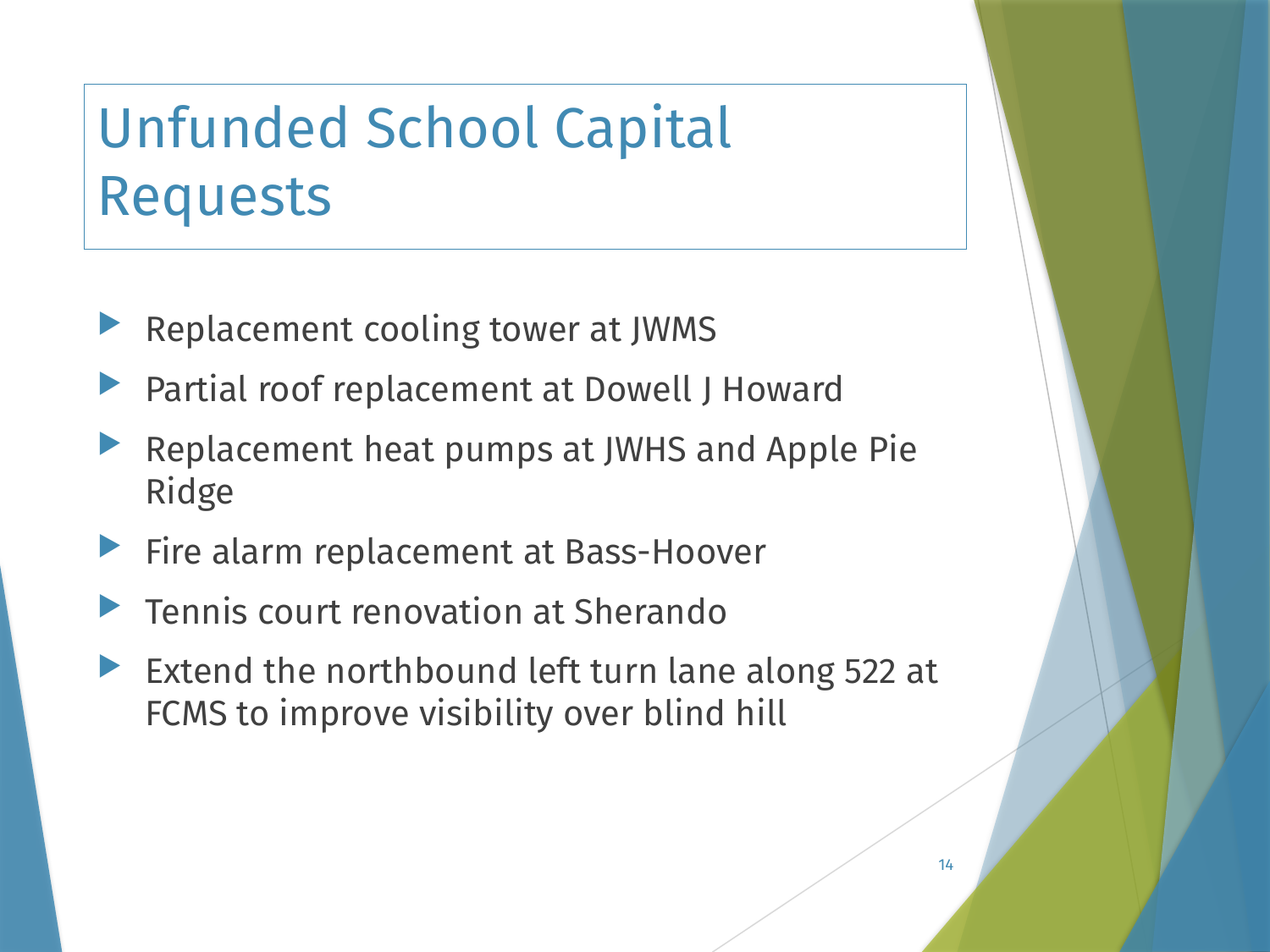

# Unfunded School Capital Requests
Replacement cooling tower at JWMS
Partial roof replacement at Dowell J Howard
Replacement heat pumps at JWHS and Apple Pie Ridge
Fire alarm replacement at Bass-Hoover
Tennis court renovation at Sherando
Extend the northbound left turn lane along 522 at FCMS to improve visibility over blind hill
14